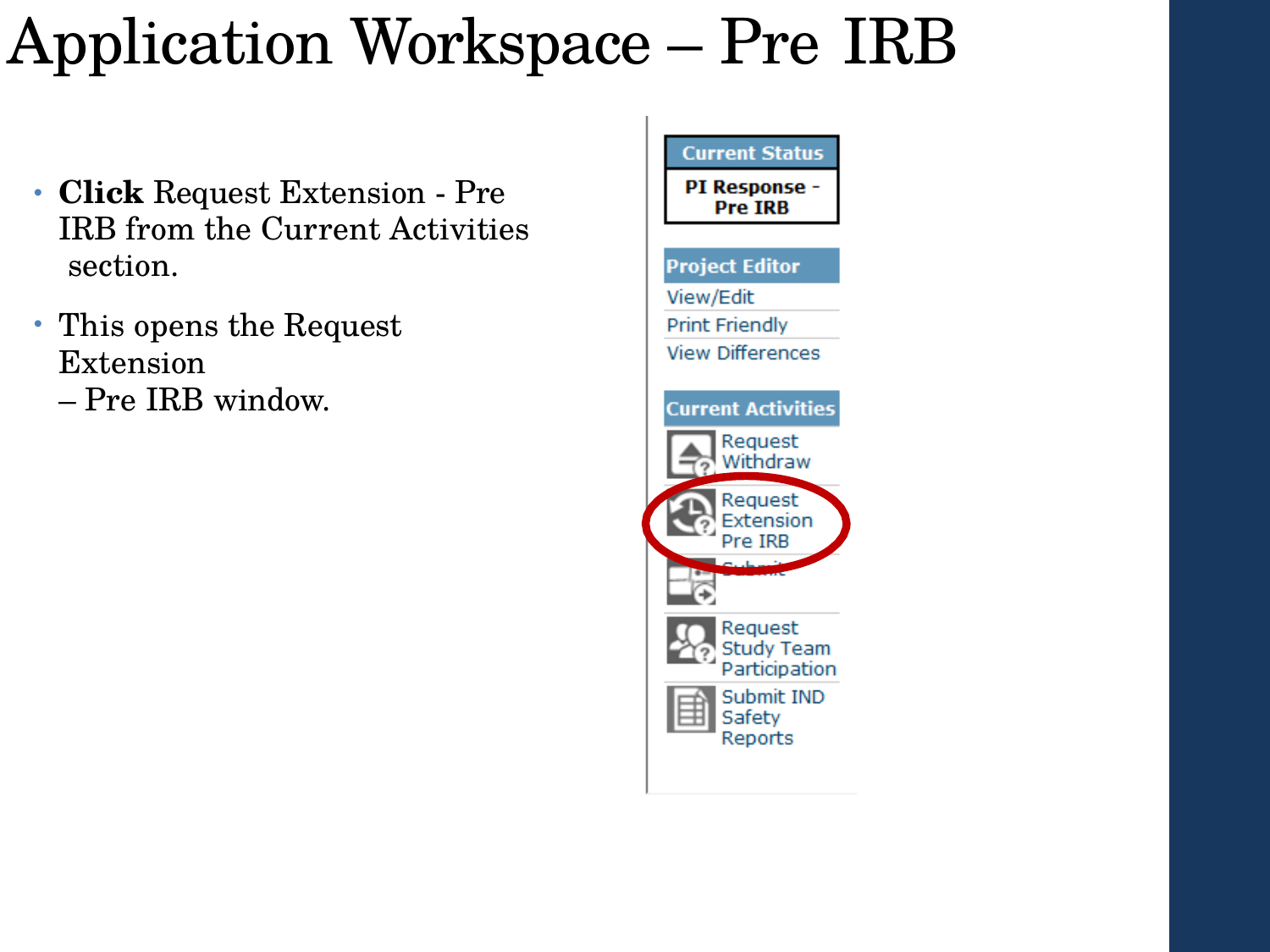

# Application Workspace – Pre IRB

Click Request Extension - Pre  IRB from the Current Activities  section.
This opens the Request Extension
– Pre IRB window.